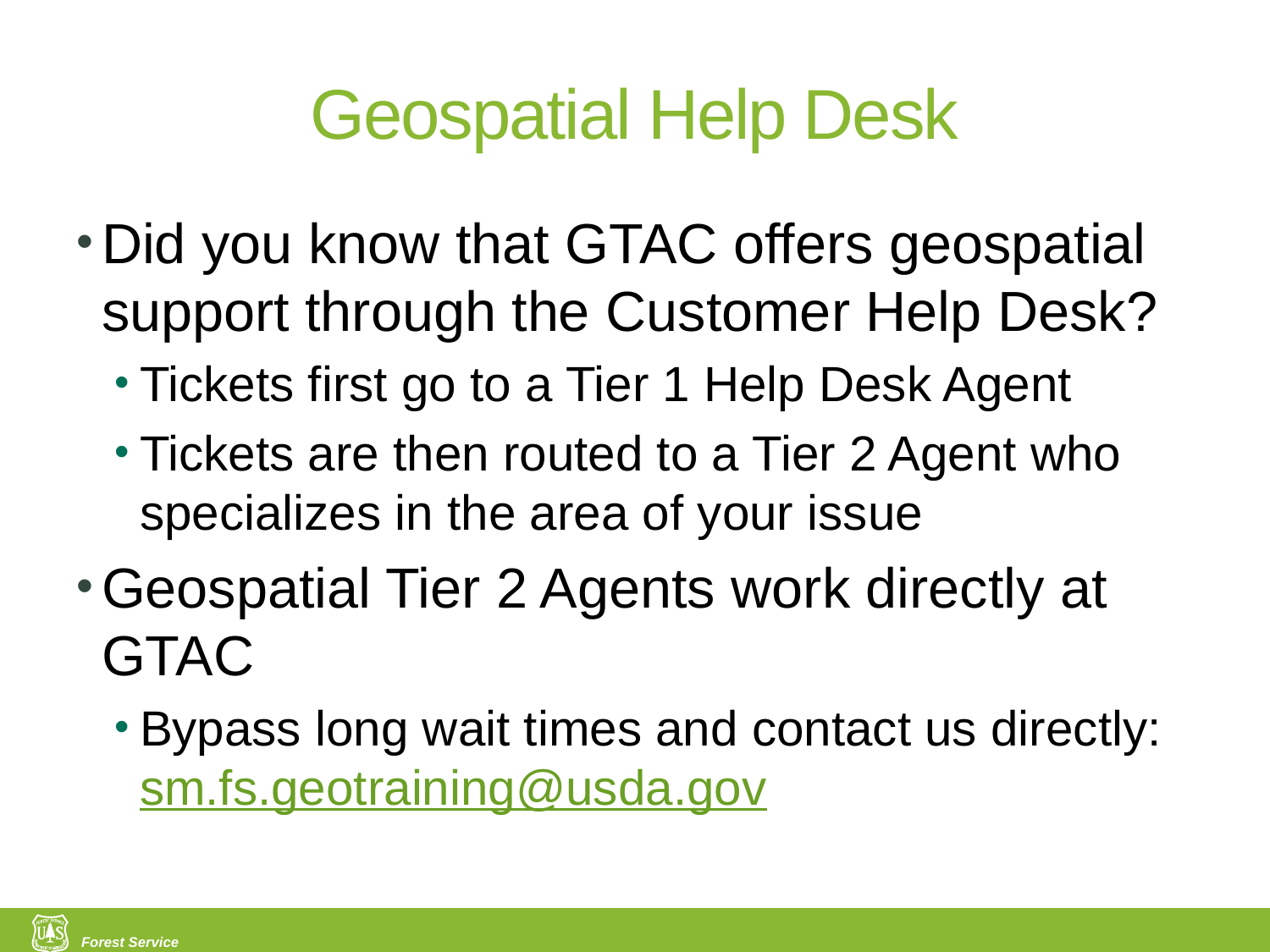

# Geospatial Help Desk
Did you know that GTAC offers geospatial support through the Customer Help Desk?
Tickets first go to a Tier 1 Help Desk Agent
Tickets are then routed to a Tier 2 Agent who specializes in the area of your issue
Geospatial Tier 2 Agents work directly at GTAC
Bypass long wait times and contact us directly: sm.fs.geotraining@usda.gov